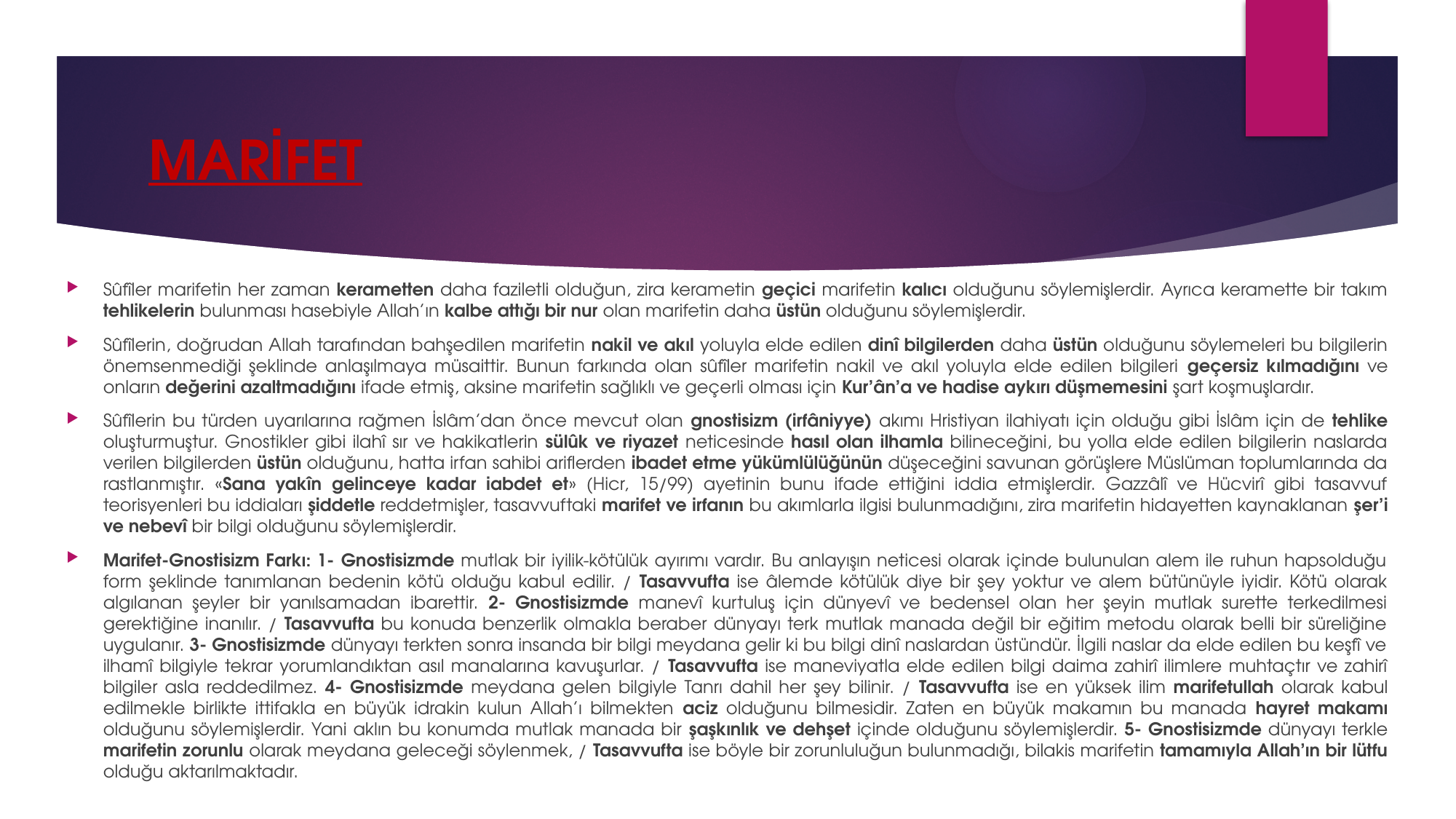

# MARİFET
Sûfîler marifetin her zaman kerametten daha faziletli olduğun, zira kerametin geçici marifetin kalıcı olduğunu söylemişlerdir. Ayrıca keramette bir takım tehlikelerin bulunması hasebiyle Allah’ın kalbe attığı bir nur olan marifetin daha üstün olduğunu söylemişlerdir.
Sûfîlerin, doğrudan Allah tarafından bahşedilen marifetin nakil ve akıl yoluyla elde edilen dinî bilgilerden daha üstün olduğunu söylemeleri bu bilgilerin önemsenmediği şeklinde anlaşılmaya müsaittir. Bunun farkında olan sûfîler marifetin nakil ve akıl yoluyla elde edilen bilgileri geçersiz kılmadığını ve onların değerini azaltmadığını ifade etmiş, aksine marifetin sağlıklı ve geçerli olması için Kur’ân’a ve hadise aykırı düşmemesini şart koşmuşlardır.
Sûfîlerin bu türden uyarılarına rağmen İslâm’dan önce mevcut olan gnostisizm (irfâniyye) akımı Hristiyan ilahiyatı için olduğu gibi İslâm için de tehlike oluşturmuştur. Gnostikler gibi ilahî sır ve hakikatlerin sülûk ve riyazet neticesinde hasıl olan ilhamla bilineceğini, bu yolla elde edilen bilgilerin naslarda verilen bilgilerden üstün olduğunu, hatta irfan sahibi ariflerden ibadet etme yükümlülüğünün düşeceğini savunan görüşlere Müslüman toplumlarında da rastlanmıştır. «Sana yakîn gelinceye kadar iabdet et» (Hicr, 15/99) ayetinin bunu ifade ettiğini iddia etmişlerdir. Gazzâlî ve Hücvirî gibi tasavvuf teorisyenleri bu iddiaları şiddetle reddetmişler, tasavvuftaki marifet ve irfanın bu akımlarla ilgisi bulunmadığını, zira marifetin hidayetten kaynaklanan şer’i ve nebevî bir bilgi olduğunu söylemişlerdir.
Marifet-Gnostisizm Farkı: 1- Gnostisizmde mutlak bir iyilik-kötülük ayırımı vardır. Bu anlayışın neticesi olarak içinde bulunulan alem ile ruhun hapsolduğu form şeklinde tanımlanan bedenin kötü olduğu kabul edilir. / Tasavvufta ise âlemde kötülük diye bir şey yoktur ve alem bütünüyle iyidir. Kötü olarak algılanan şeyler bir yanılsamadan ibarettir. 2- Gnostisizmde manevî kurtuluş için dünyevî ve bedensel olan her şeyin mutlak surette terkedilmesi gerektiğine inanılır. / Tasavvufta bu konuda benzerlik olmakla beraber dünyayı terk mutlak manada değil bir eğitim metodu olarak belli bir süreliğine uygulanır. 3- Gnostisizmde dünyayı terkten sonra insanda bir bilgi meydana gelir ki bu bilgi dinî naslardan üstündür. İlgili naslar da elde edilen bu keşfî ve ilhamî bilgiyle tekrar yorumlandıktan asıl manalarına kavuşurlar. / Tasavvufta ise maneviyatla elde edilen bilgi daima zahirî ilimlere muhtaçtır ve zahirî bilgiler asla reddedilmez. 4- Gnostisizmde meydana gelen bilgiyle Tanrı dahil her şey bilinir. / Tasavvufta ise en yüksek ilim marifetullah olarak kabul edilmekle birlikte ittifakla en büyük idrakin kulun Allah’ı bilmekten aciz olduğunu bilmesidir. Zaten en büyük makamın bu manada hayret makamı olduğunu söylemişlerdir. Yani aklın bu konumda mutlak manada bir şaşkınlık ve dehşet içinde olduğunu söylemişlerdir. 5- Gnostisizmde dünyayı terkle marifetin zorunlu olarak meydana geleceği söylenmek, / Tasavvufta ise böyle bir zorunluluğun bulunmadığı, bilakis marifetin tamamıyla Allah’ın bir lütfu olduğu aktarılmaktadır.